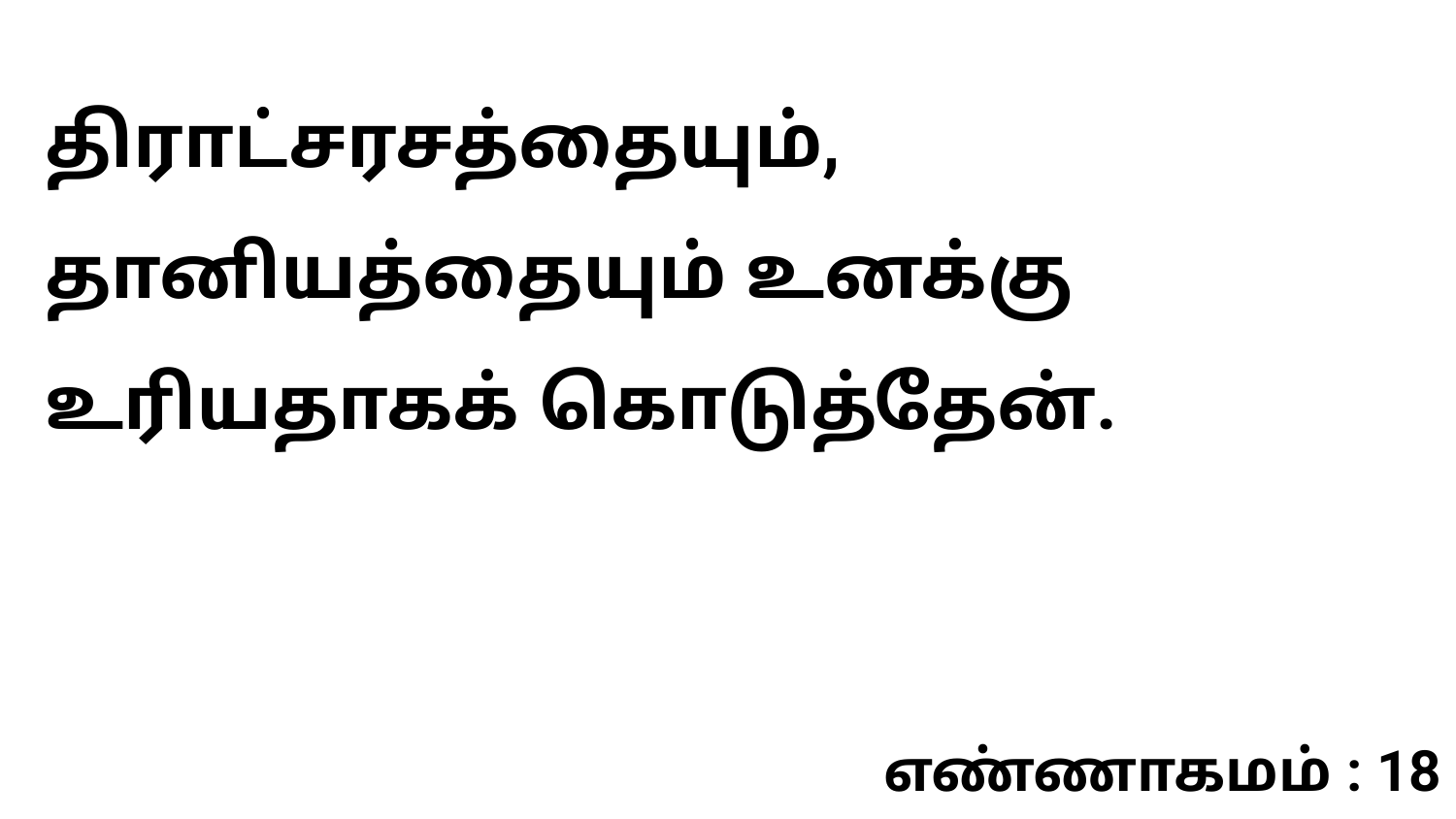

திராட்சரசத்தையும், தானியத்தையும் உனக்கு உரியதாகக் கொடுத்தேன்.
எண்ணாகமம் : 18